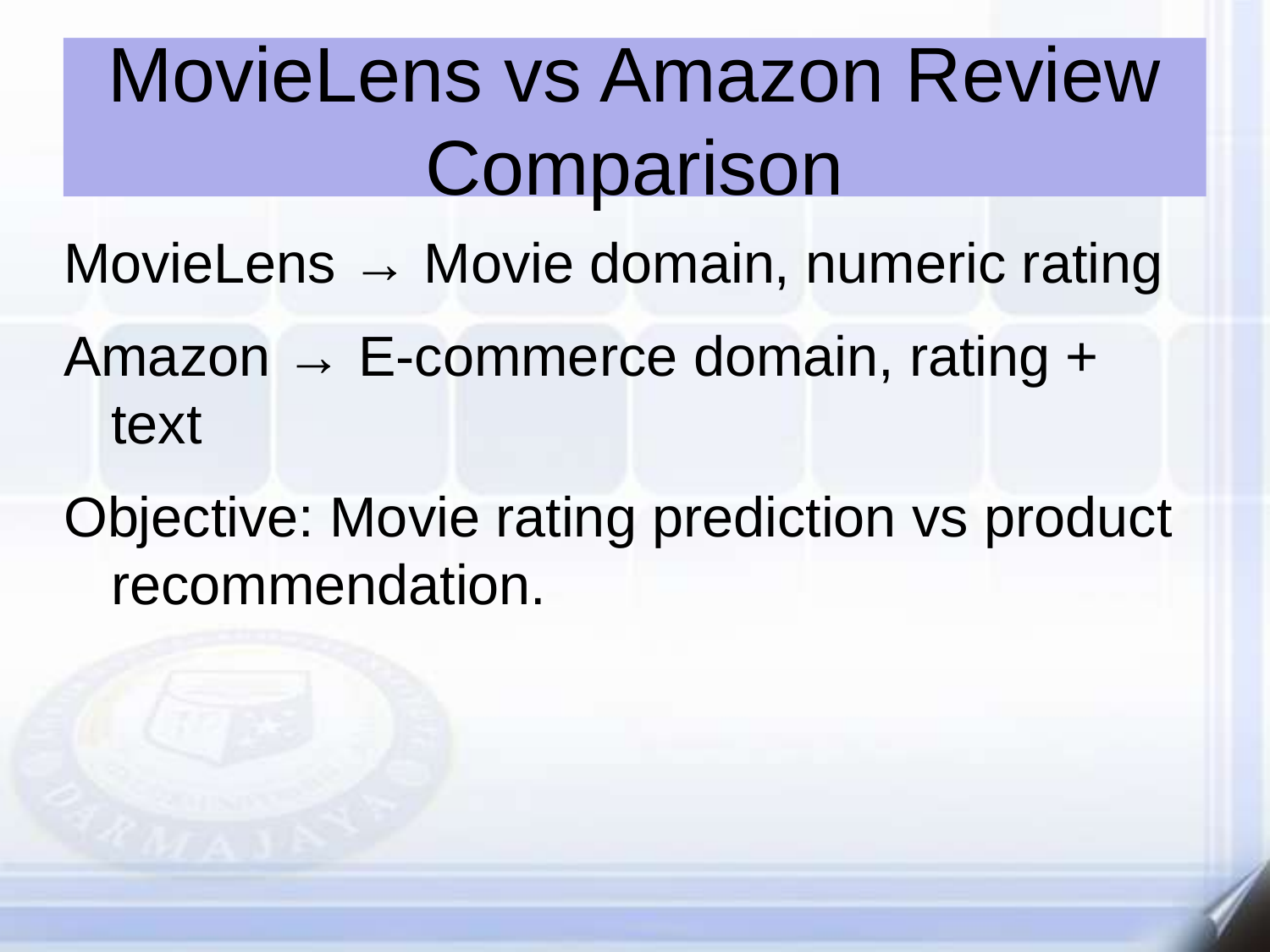

MovieLens vs Amazon Review Comparison
MovieLens → Movie domain, numeric rating
Amazon → E-commerce domain, rating + text
Objective: Movie rating prediction vs product recommendation.